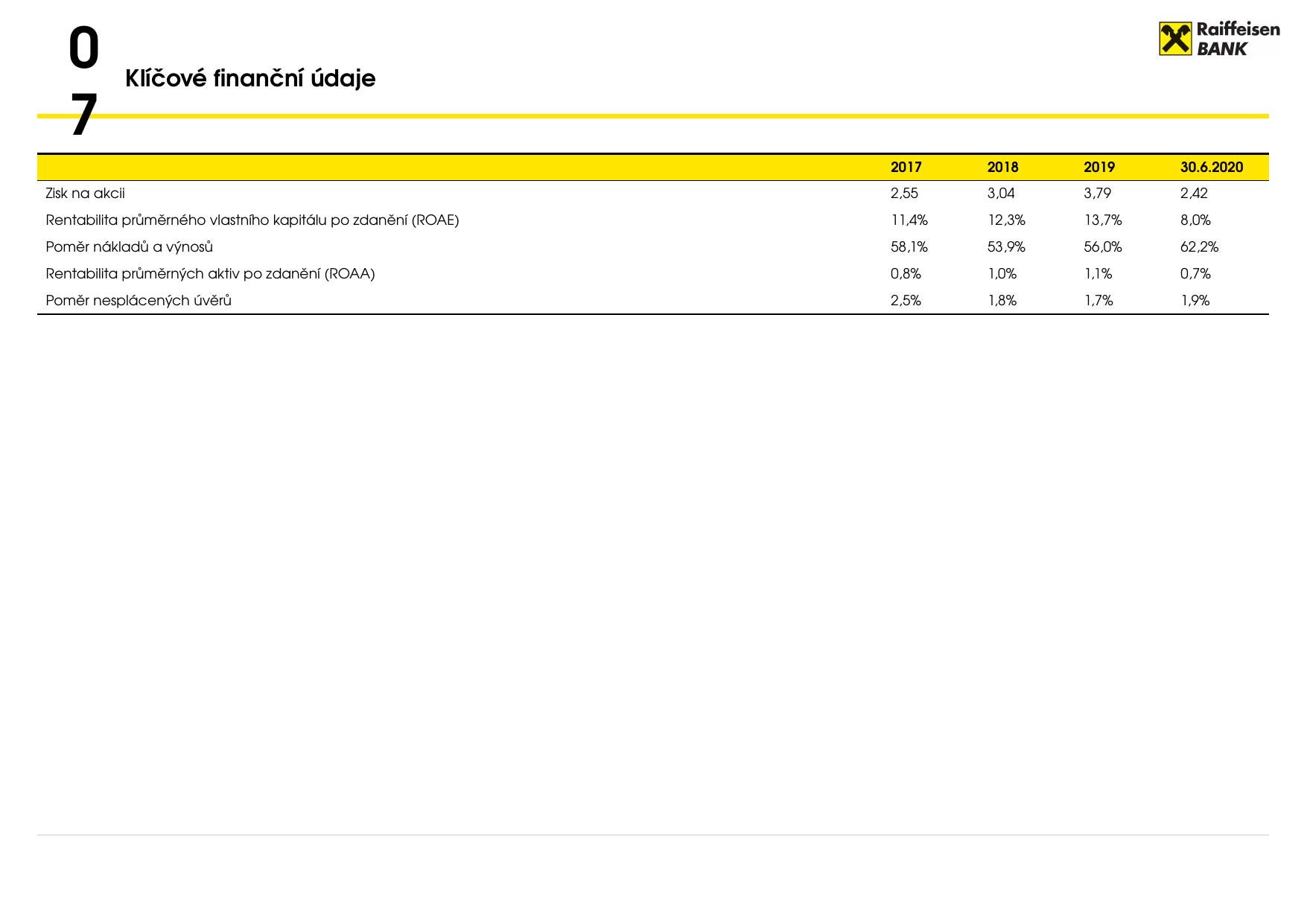

07
# Klíčové finanční údaje
|  | 2017 | 2018 | 2019 | 30.6.2020 |
| --- | --- | --- | --- | --- |
| Zisk na akcii | 2,55 | 3,04 | 3,79 | 2,42 |
| Rentabilita průměrného vlastního kapitálu po zdanění (ROAE) | 11,4% | 12,3% | 13,7% | 8,0% |
| Poměr nákladů a výnosů | 58,1% | 53,9% | 56,0% | 62,2% |
| Rentabilita průměrných aktiv po zdanění (ROAA) | 0,8% | 1,0% | 1,1% | 0,7% |
| Poměr nesplácených úvěrů | 2,5% | 1,8% | 1,7% | 1,9% |
10/5/2020